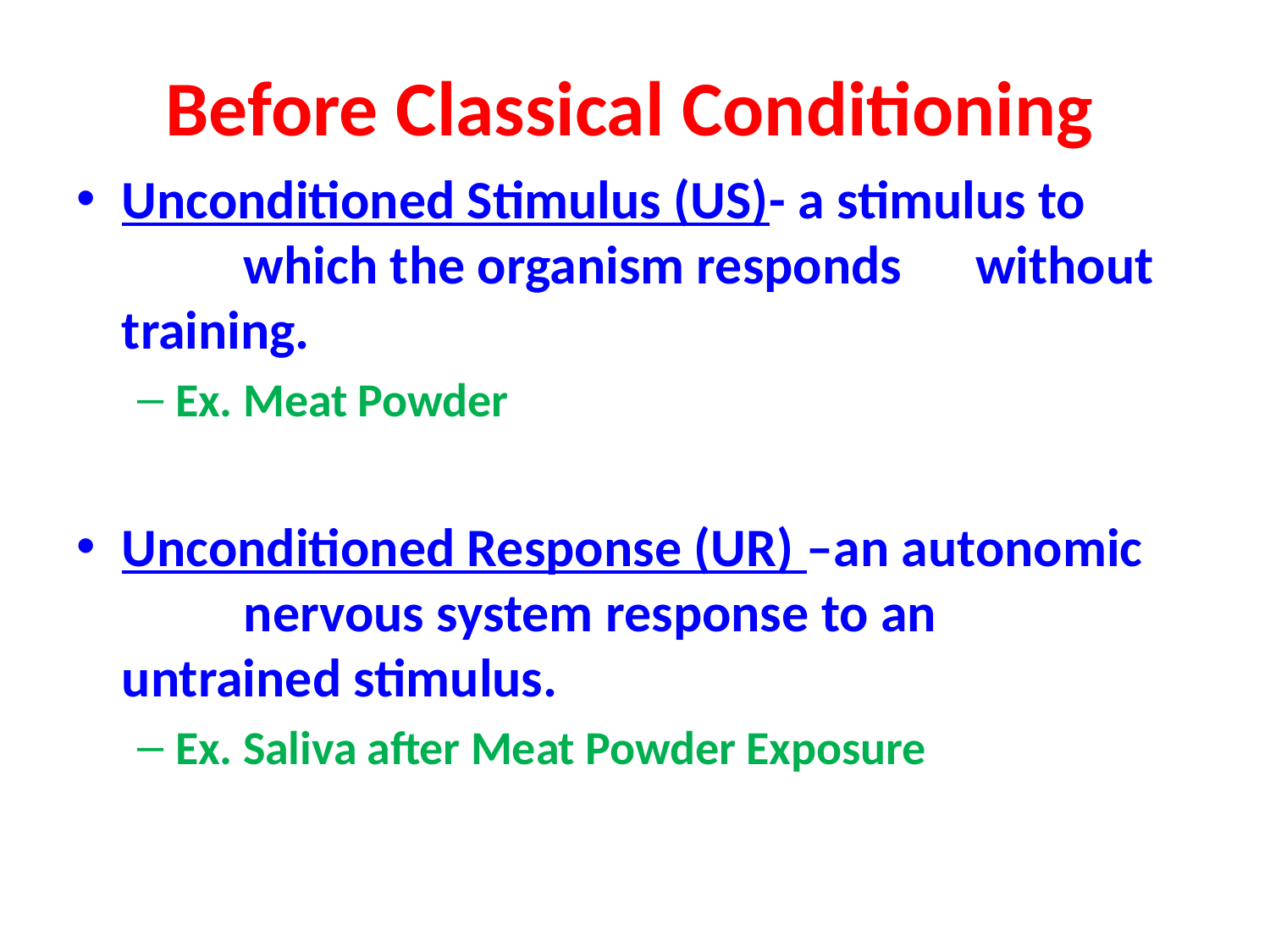

# Before Classical Conditioning
Unconditioned Stimulus (US)- a stimulus to 	which the organism responds 			without training.
Ex. Meat Powder

Unconditioned Response (UR) –an autonomic 	nervous system response to an 			untrained stimulus.
Ex. Saliva after Meat Powder Exposure